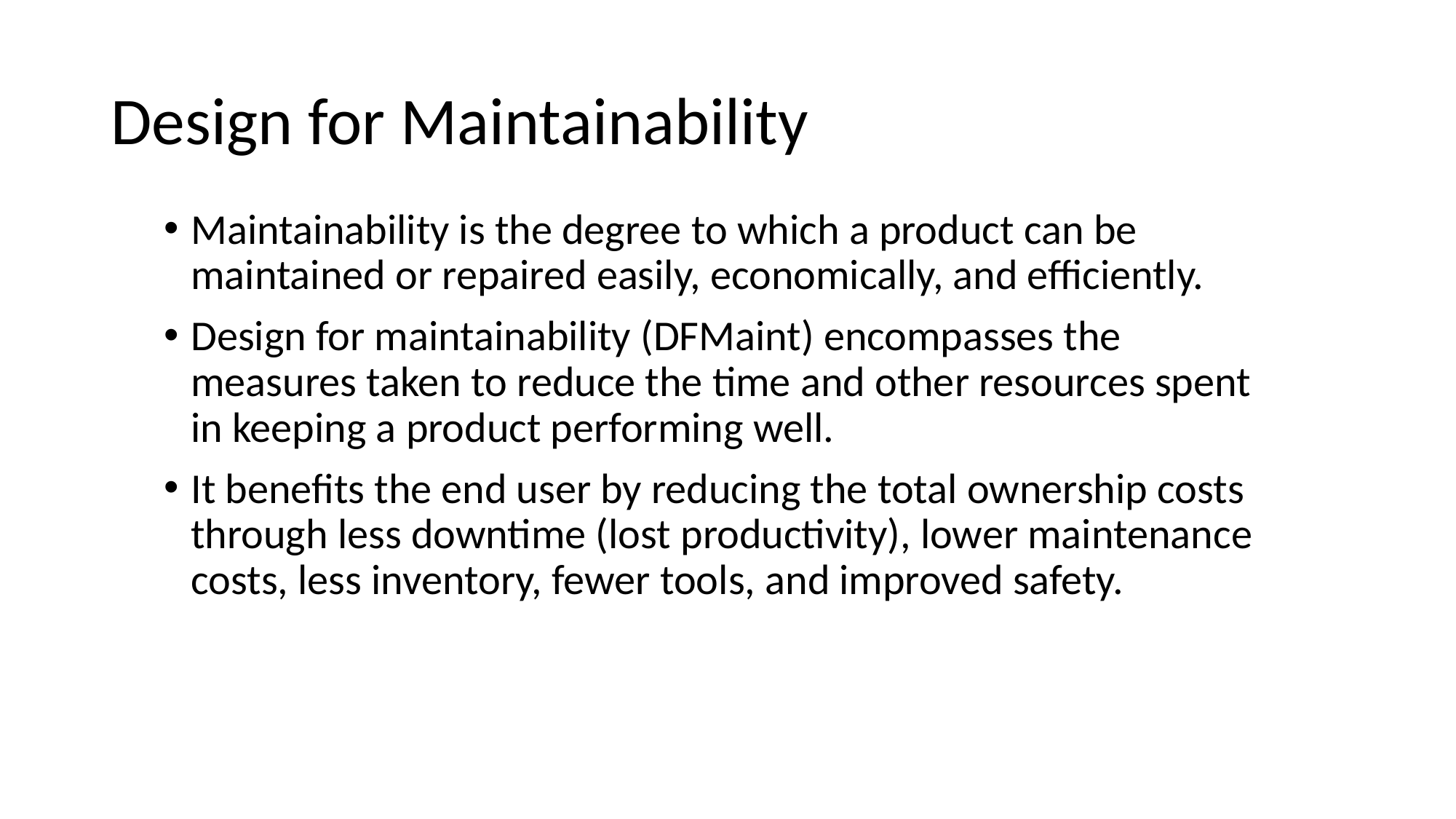

# Design for Maintainability
Maintainability is the degree to which a product can be maintained or repaired easily, economically, and efficiently.
Design for maintainability (DFMaint) encompasses the measures taken to reduce the time and other resources spent in keeping a product performing well.
It benefits the end user by reducing the total ownership costs through less downtime (lost productivity), lower maintenance costs, less inventory, fewer tools, and improved safety.